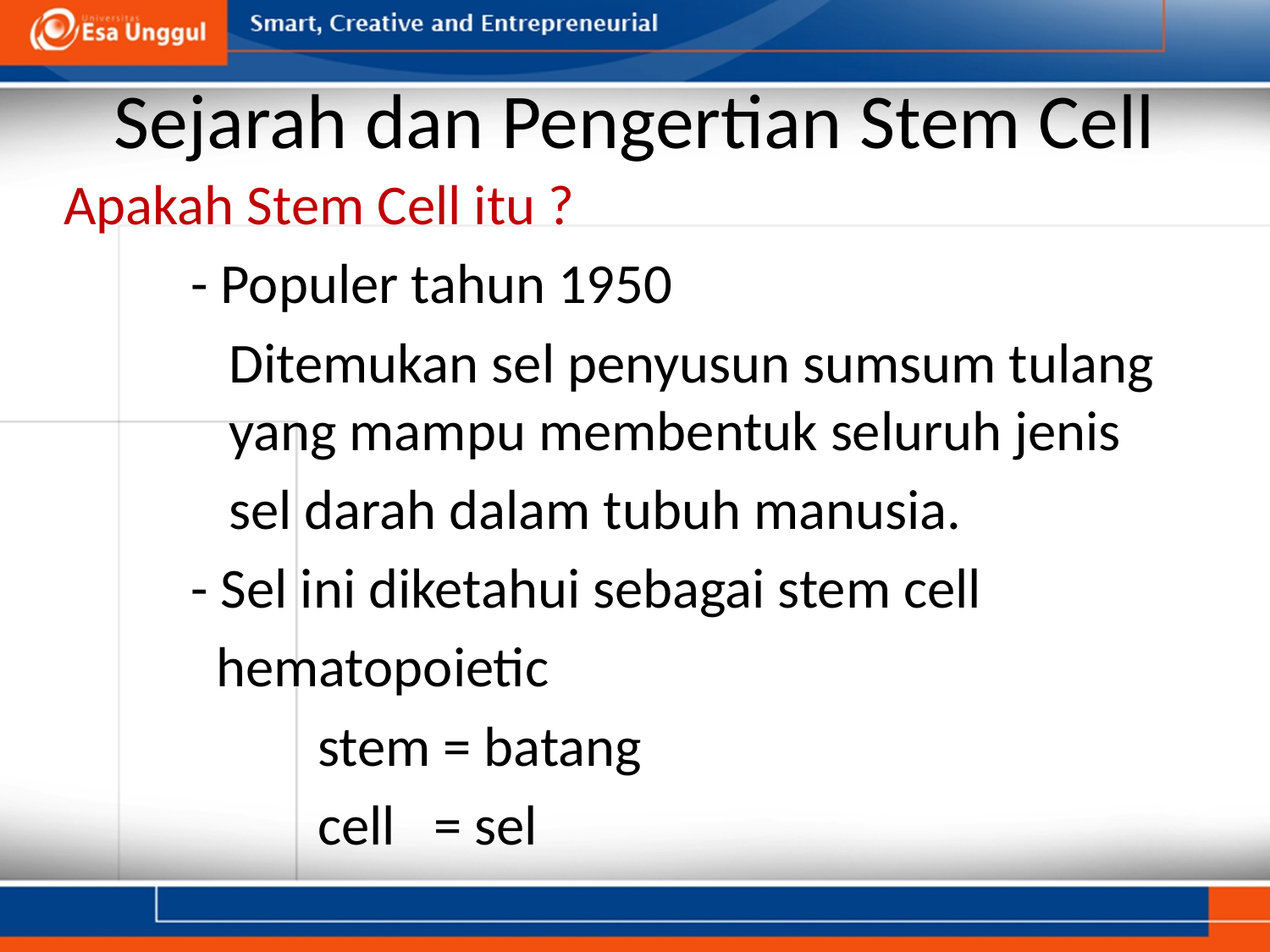

# Sejarah dan Pengertian Stem Cell
Apakah Stem Cell itu ?
	- Populer tahun 1950
	   Ditemukan sel penyusun sumsum tulang  	   yang mampu membentuk seluruh jenis
             sel darah dalam tubuh manusia.
	- Sel ini diketahui sebagai stem cell
	  hematopoietic
		stem = batang
		cell   = sel